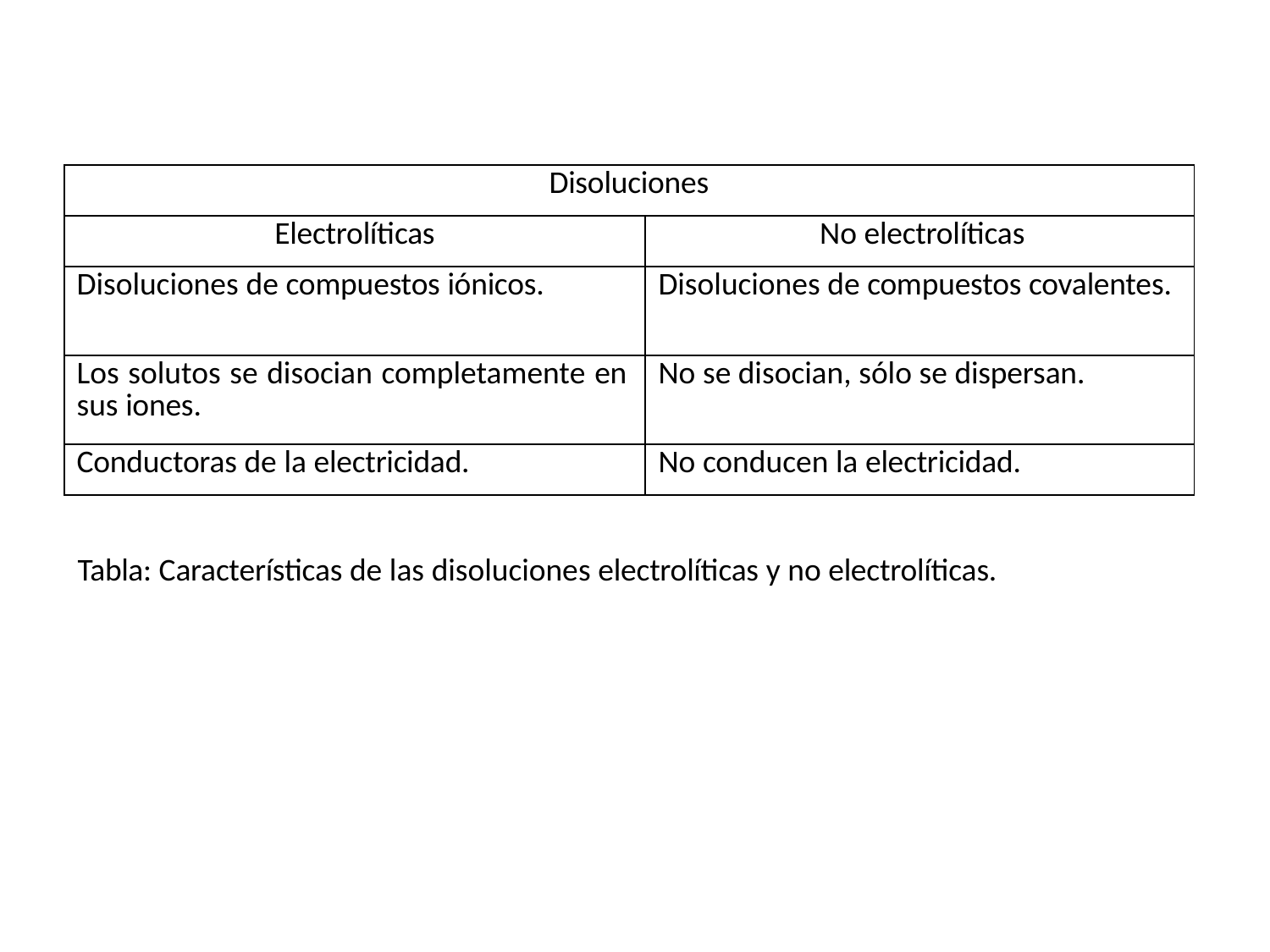

| Disoluciones |  |
| --- | --- |
| Electrolíticas | No electrolíticas |
| Disoluciones de compuestos iónicos. | Disoluciones de compuestos covalentes. |
| Los solutos se disocian completamente en sus iones. | No se disocian, sólo se dispersan. |
| Conductoras de la electricidad. | No conducen la electricidad. |
Tabla: Características de las disoluciones electrolíticas y no electrolíticas.